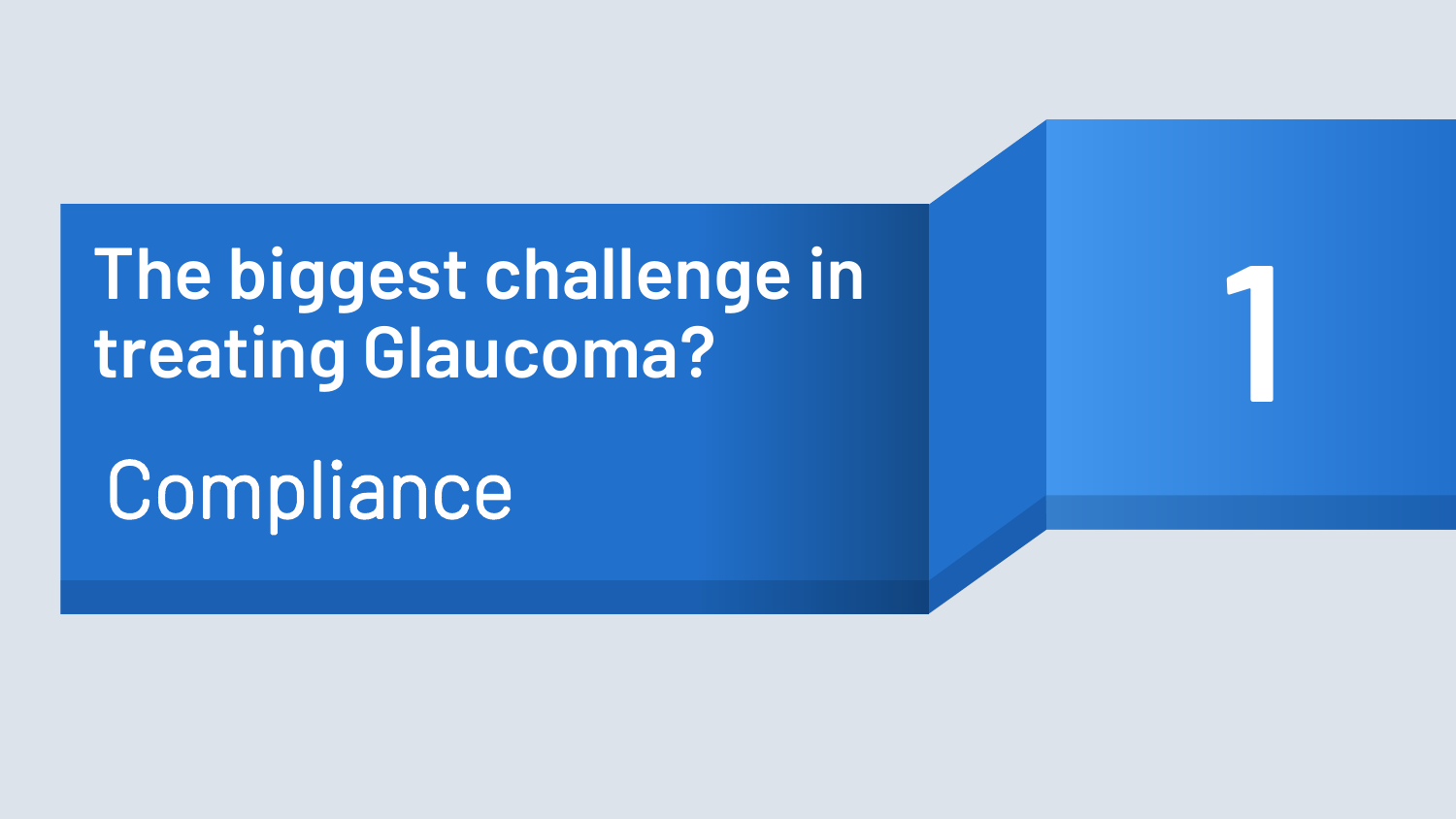

1
# The biggest challenge in treating Glaucoma?
Compliance